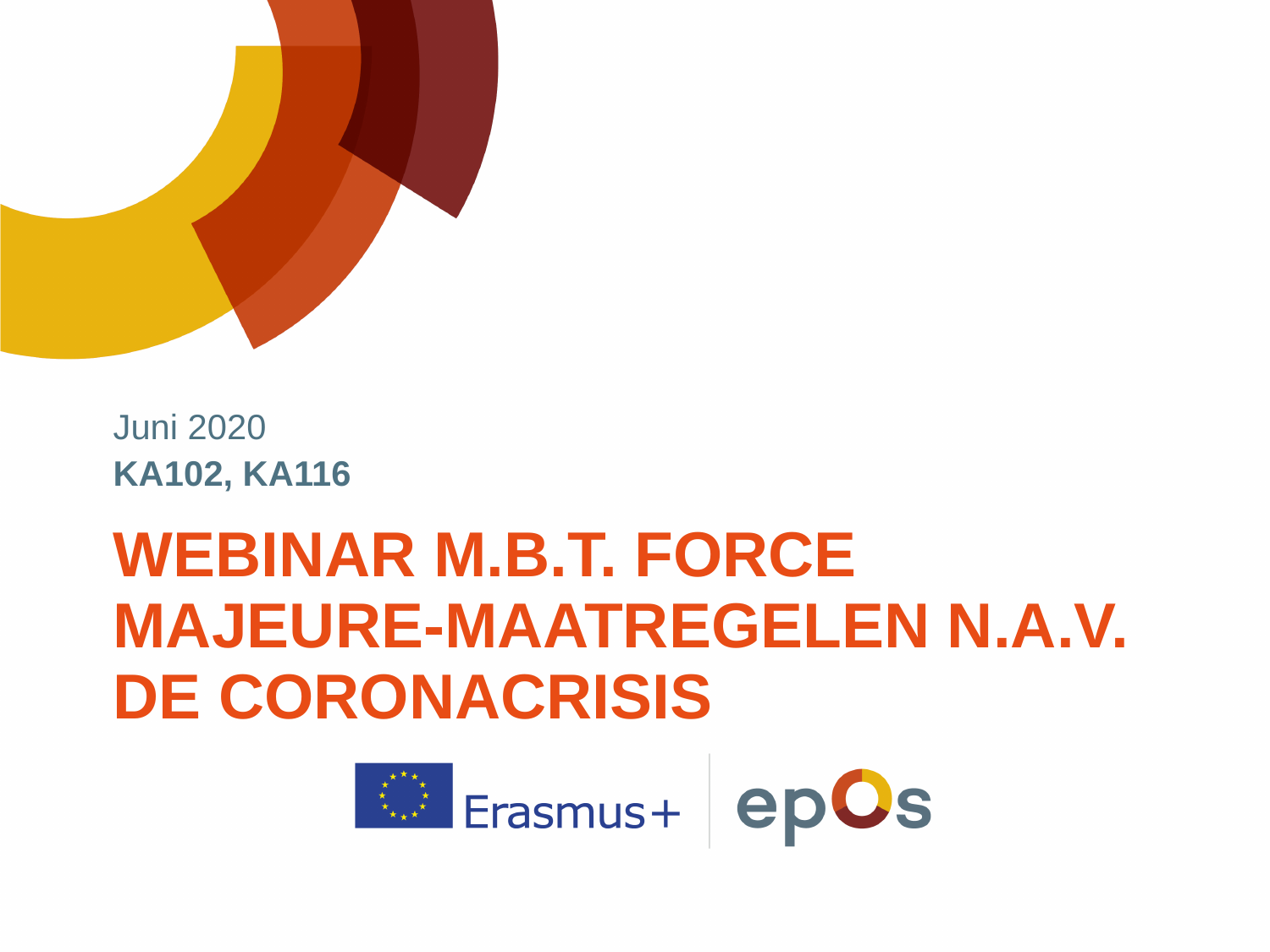

Juni 2020
KA102, KA116
# Webinar m.b.t. force majeure-maatregelen n.a.v. de coronacrisis